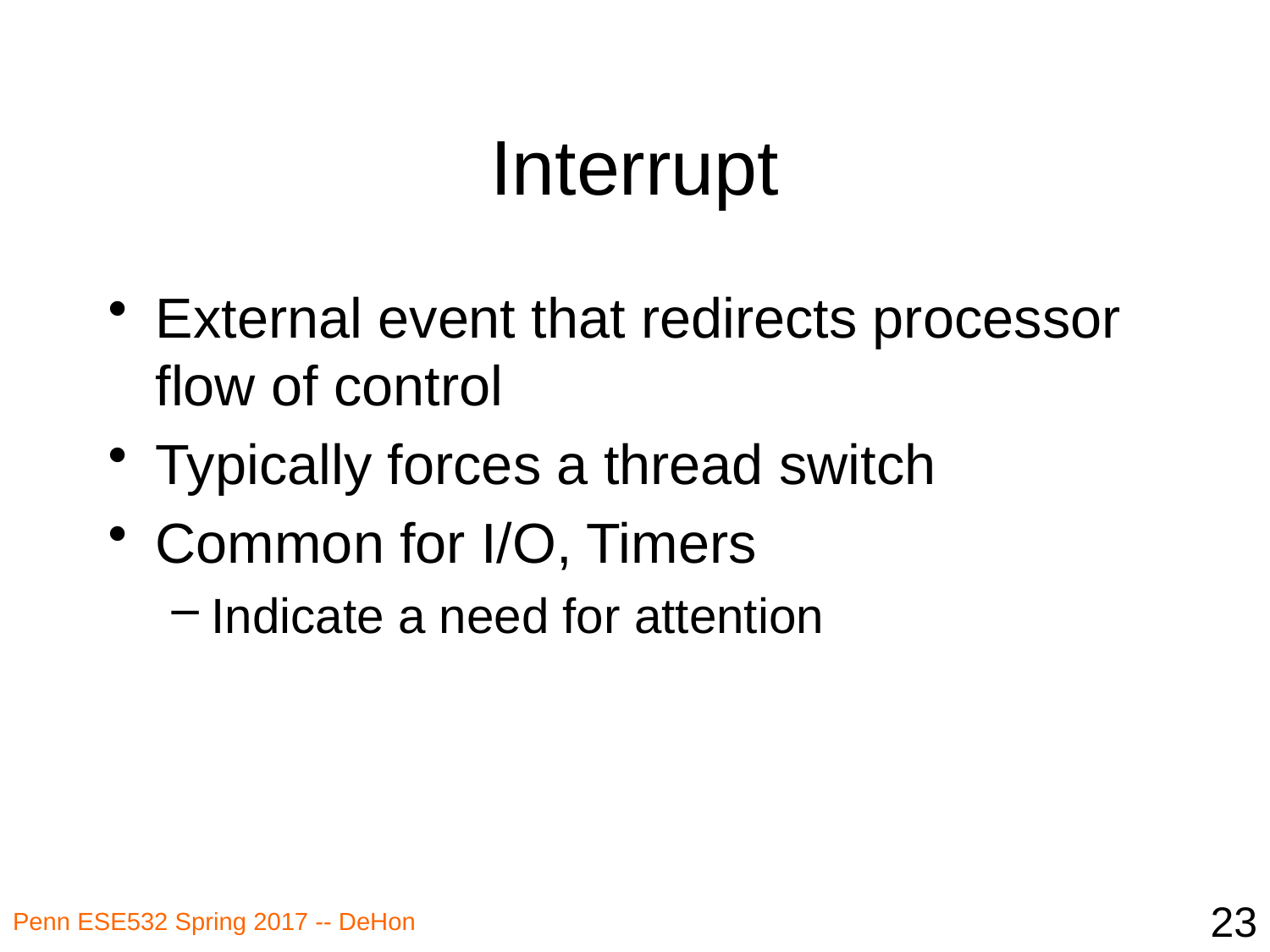

# Interrupt
External event that redirects processor flow of control
Typically forces a thread switch
Common for I/O, Timers
Indicate a need for attention
23
Penn ESE532 Spring 2017 -- DeHon